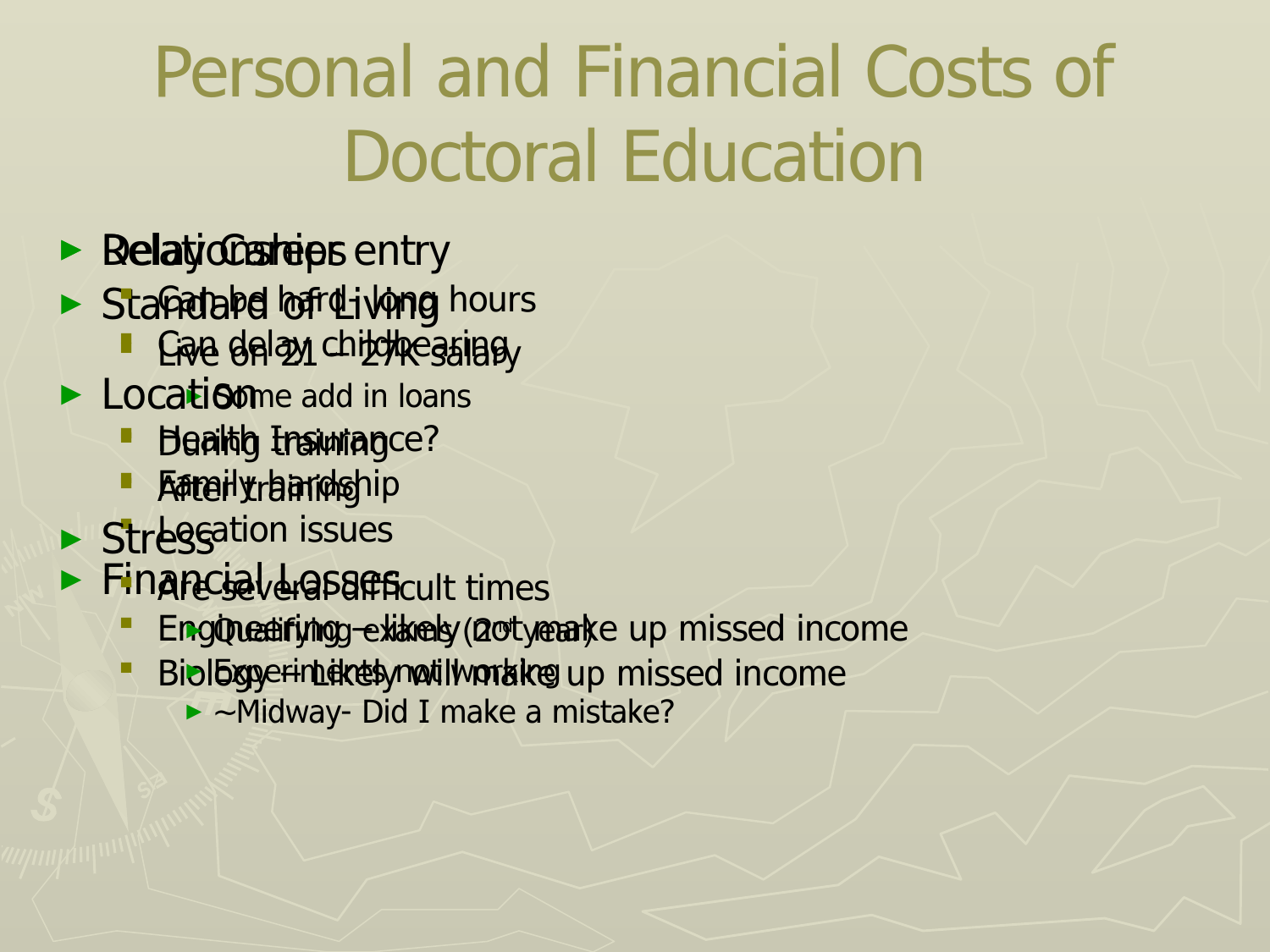

# Personal and Financial Costs of Doctoral Education
Delay Career entry
Standard of Living
Live on 21 – 27K salary
Some add in loans
Health Insurance?
Family hardship
Location issues
Financial Losses
Engineering – likely not make up missed income
Biology – Likely will make up missed income

Relationships
Can be hard- long hours
Can delay childbearing
Location
During training
After training
Stress
Are several difficult times
Qualifying exams (2nd year)
Experiments not working
~Midway- Did I make a mistake?